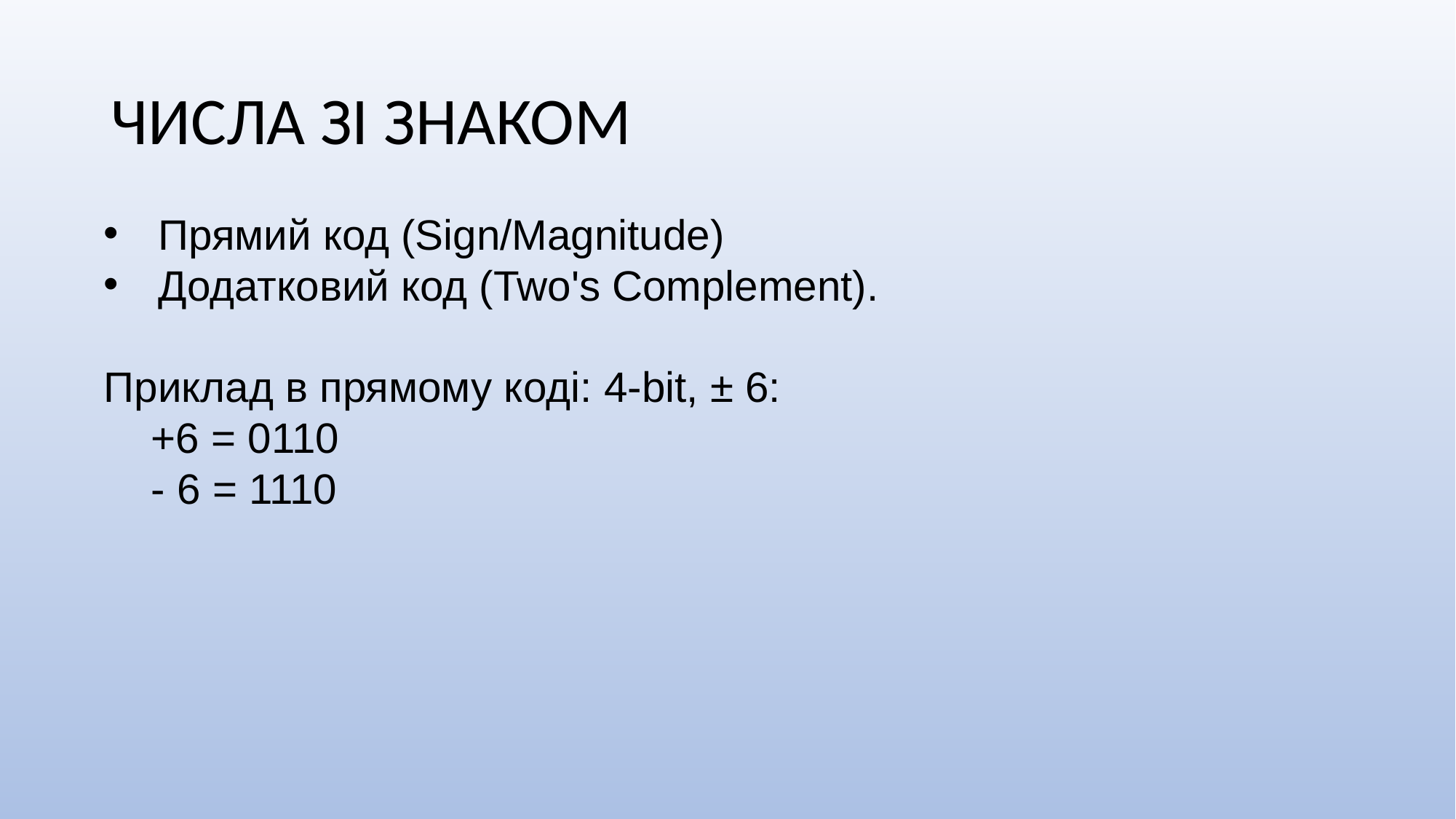

# ЧИСЛА ЗІ ЗНАКОМ
Прямий код (Sign/Magnitude)
Додатковий код (Two's Complement).

Приклад в прямому коді: 4-bit, ± 6:
    +6 = 0110
    - 6 = 1110